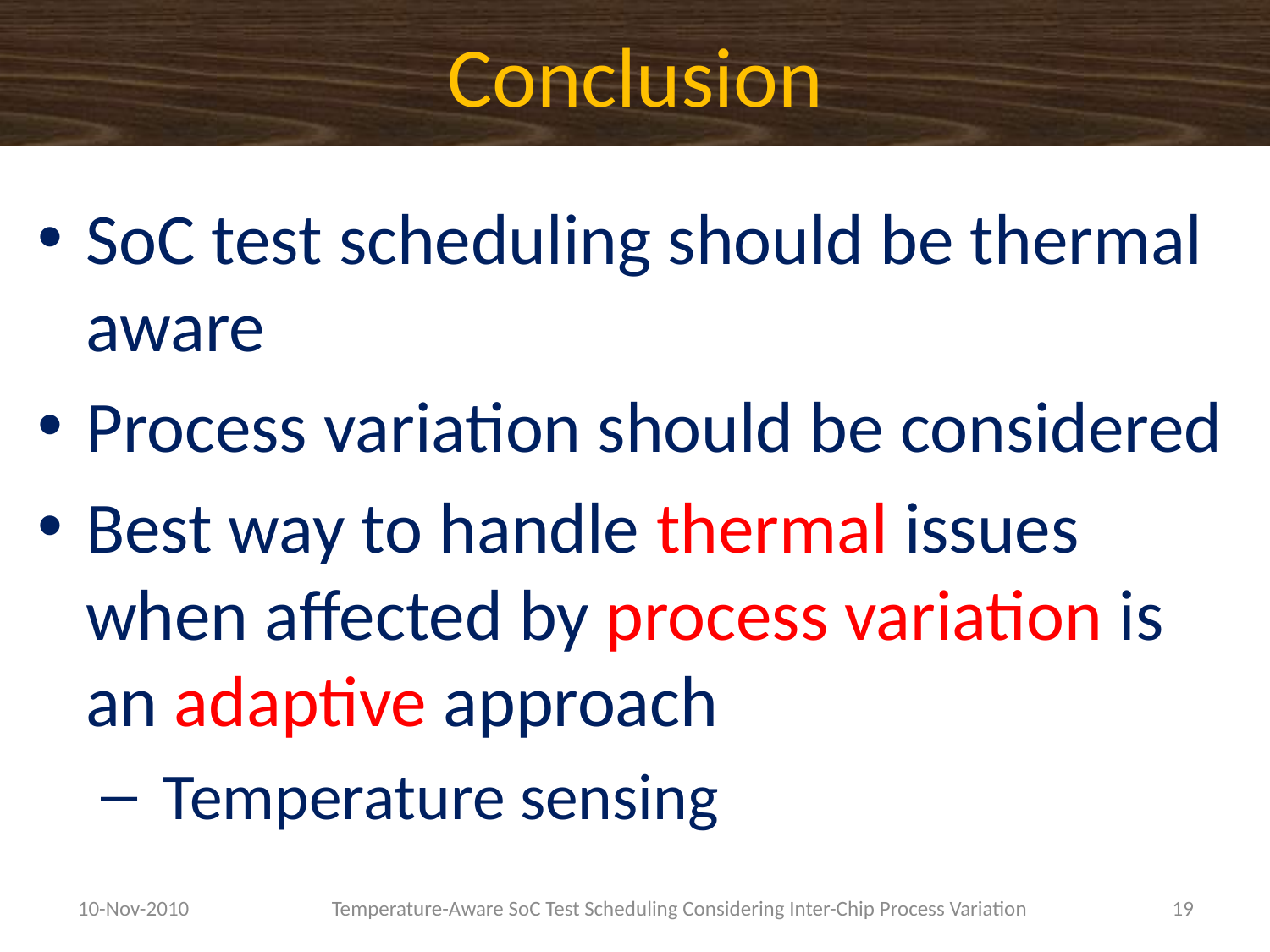

# Conclusion
SoC test scheduling should be thermal aware
Process variation should be considered
Best way to handle thermal issues when affected by process variation is an adaptive approach
Temperature sensing
10-Nov-2010		Temperature-Aware SoC Test Scheduling Considering Inter-Chip Process Variation
19